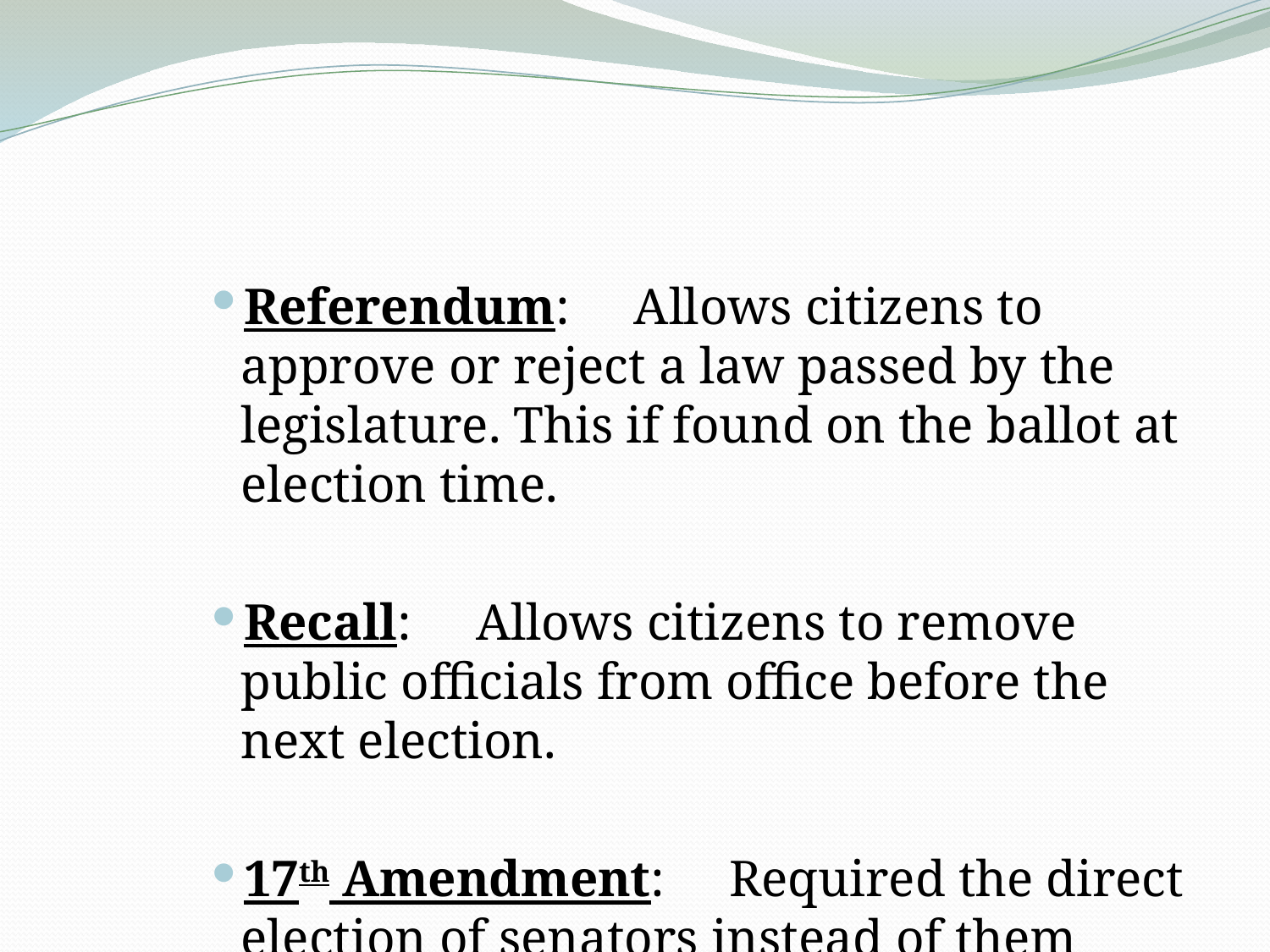

#
Referendum:     Allows citizens to approve or reject a law passed by the legislature. This if found on the ballot at election time.

Recall:     Allows citizens to remove public officials from office before the next election.

17th Amendment:     Required the direct election of senators instead of them being chosen by state legislatures (1913).